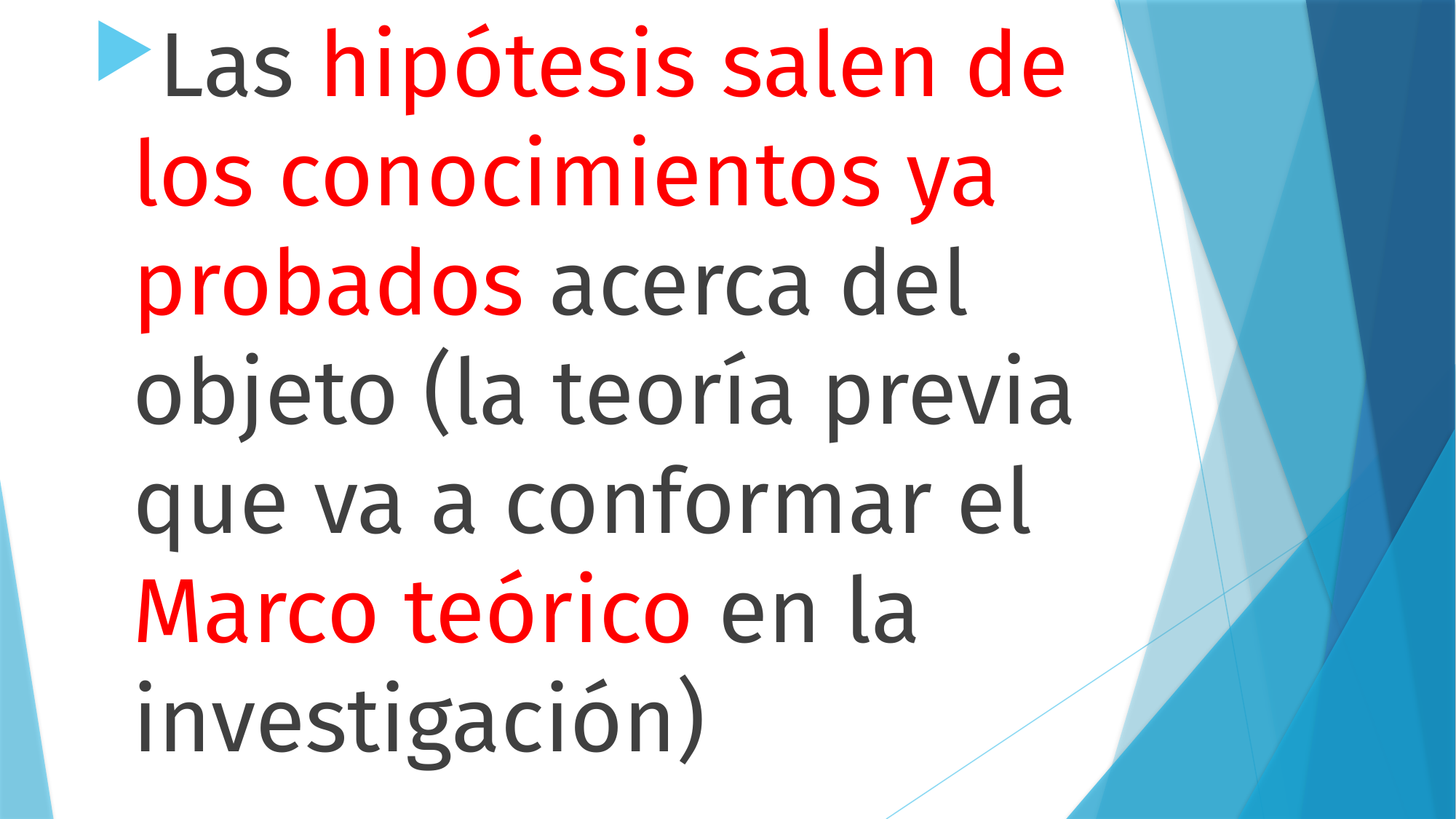

Las hipótesis salen de los conocimientos ya probados acerca del objeto (la teoría previa que va a conformar el Marco teórico en la investigación)